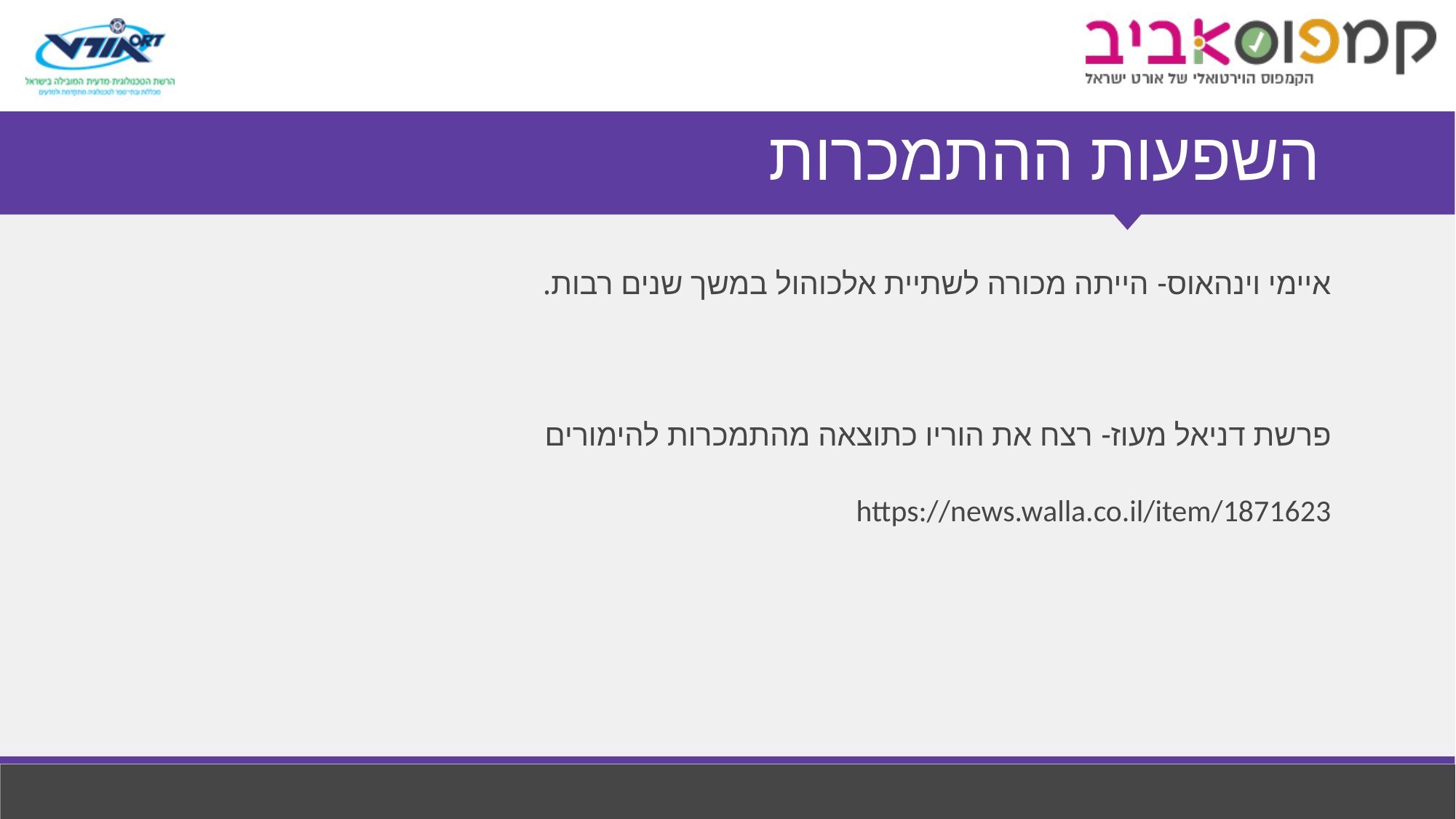

# השפעות ההתמכרות
איימי וינהאוס- הייתה מכורה לשתיית אלכוהול במשך שנים רבות.

פרשת דניאל מעוז- רצח את הוריו כתוצאה מהתמכרות להימורים
https://news.walla.co.il/item/1871623